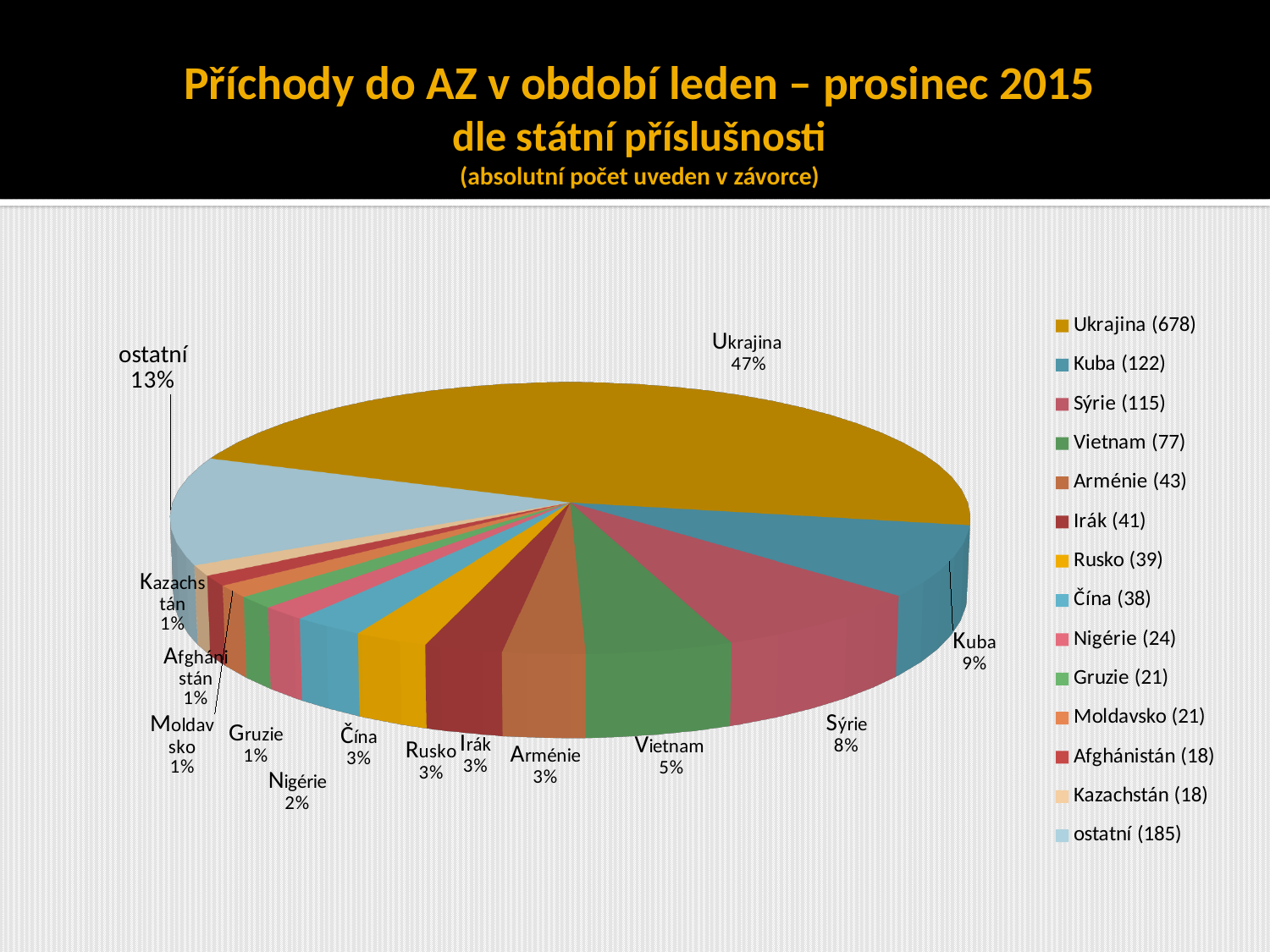

# Příchody do AZ v období leden – prosinec 2015 dle státní příslušnosti (absolutní počet uveden v závorce)

[unsupported chart]